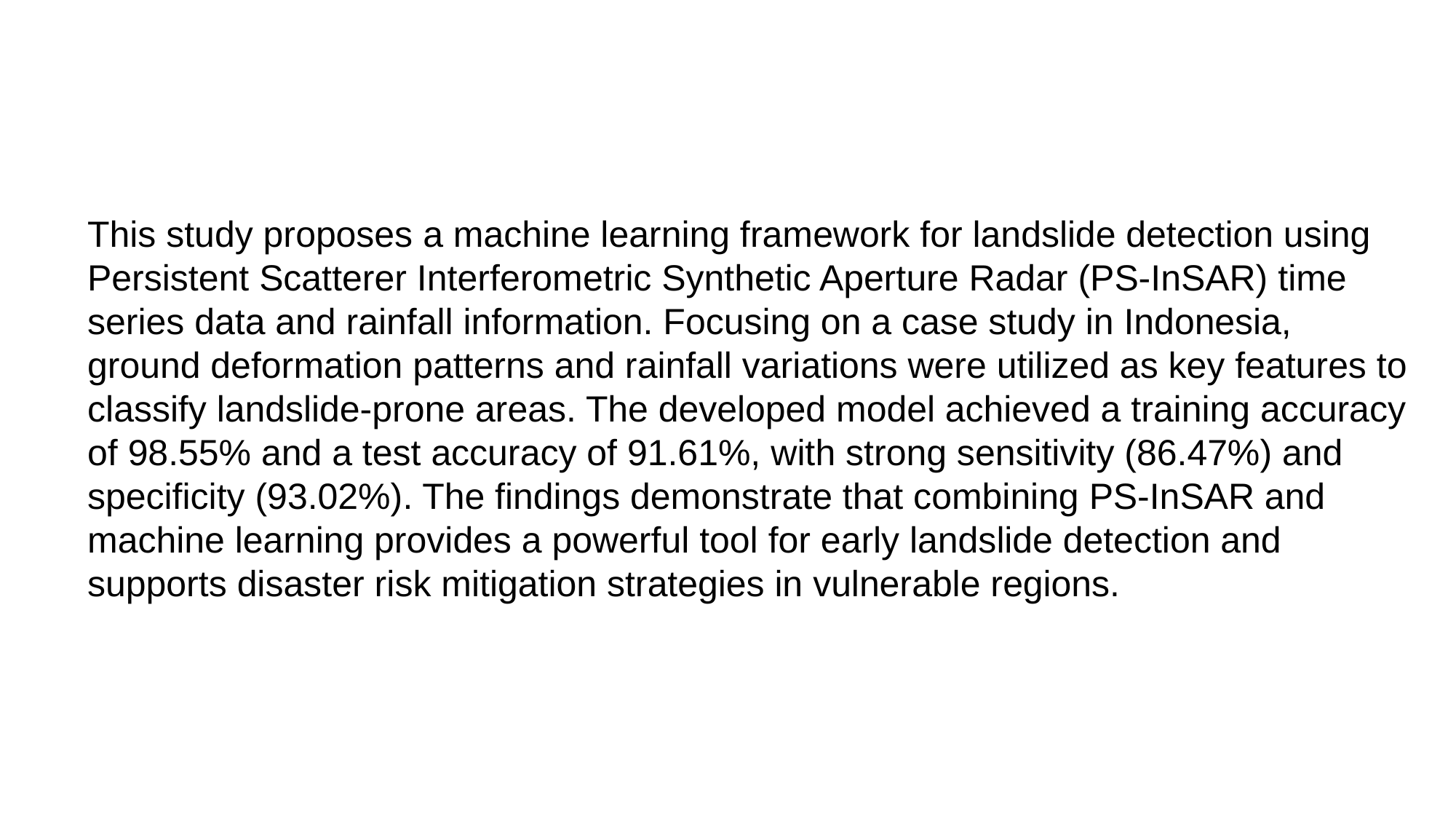

This study proposes a machine learning framework for landslide detection using Persistent Scatterer Interferometric Synthetic Aperture Radar (PS-InSAR) time series data and rainfall information. Focusing on a case study in Indonesia, ground deformation patterns and rainfall variations were utilized as key features to classify landslide-prone areas. The developed model achieved a training accuracy of 98.55% and a test accuracy of 91.61%, with strong sensitivity (86.47%) and specificity (93.02%). The findings demonstrate that combining PS-InSAR and machine learning provides a powerful tool for early landslide detection and supports disaster risk mitigation strategies in vulnerable regions.